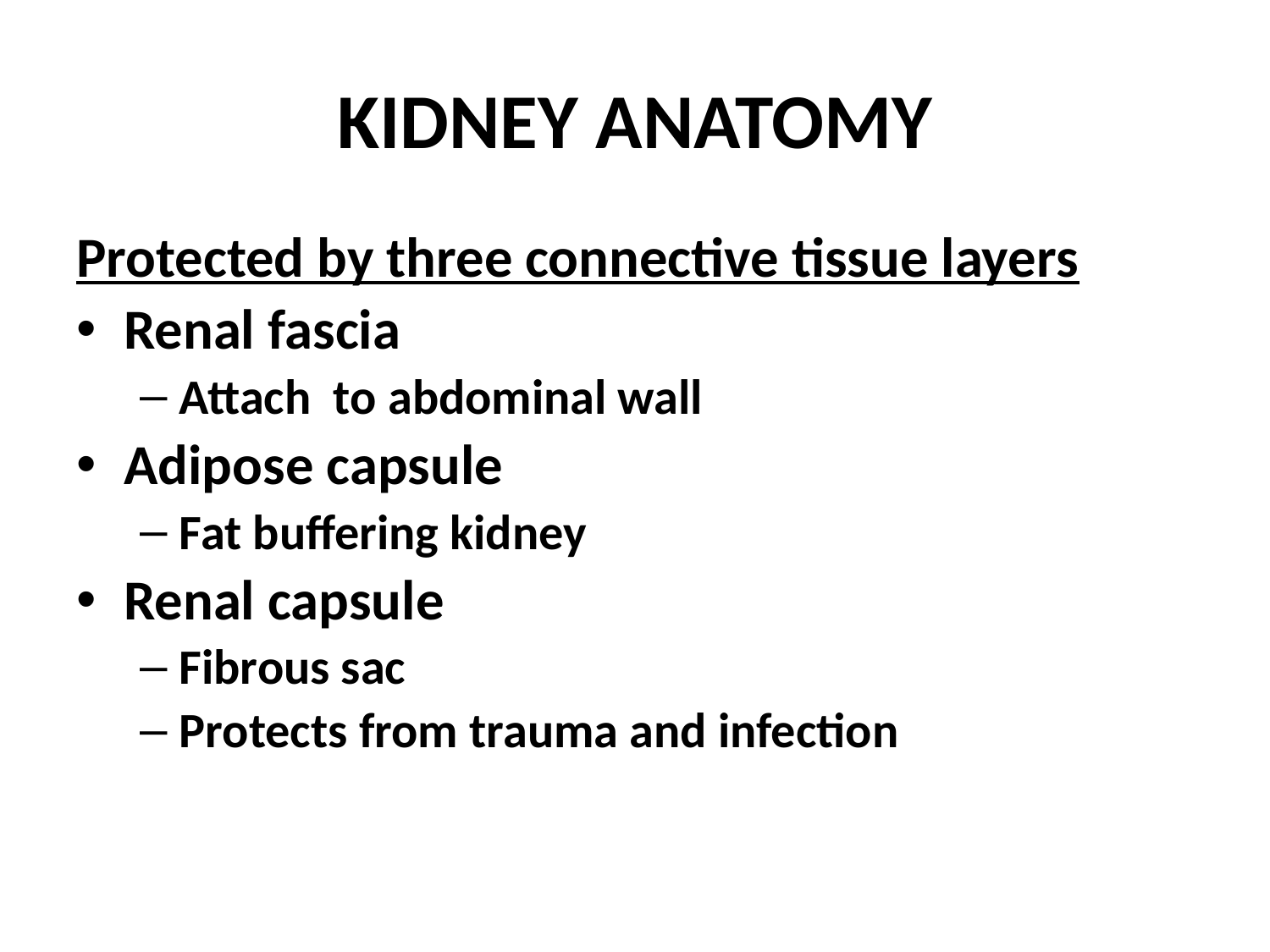

# KIDNEY ANATOMY
Protected by three connective tissue layers
Renal fascia
Attach  to abdominal wall
Adipose capsule
Fat buffering kidney
Renal capsule
Fibrous sac
Protects from trauma and infection